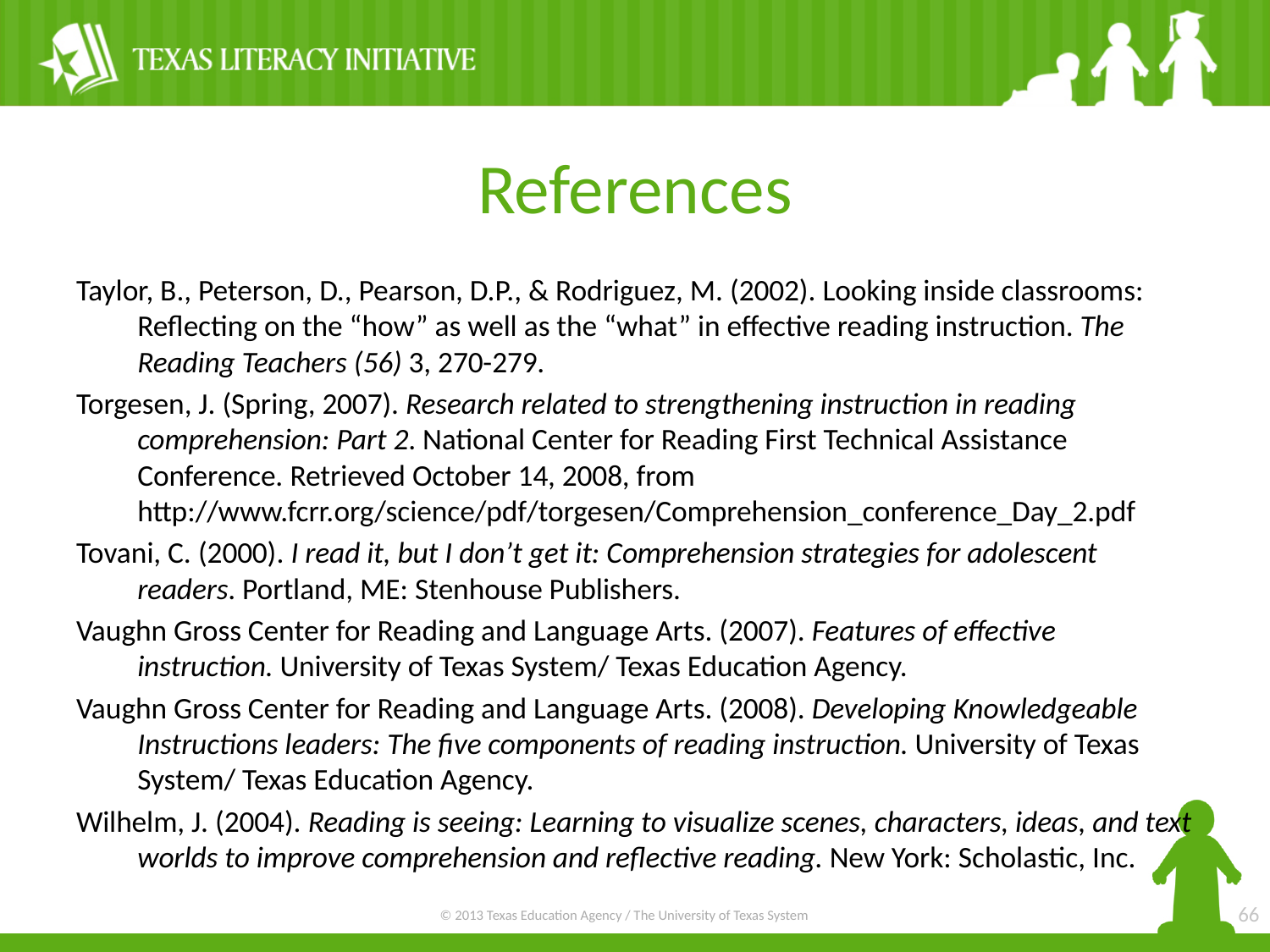

# References
Taylor, B., Peterson, D., Pearson, D.P., & Rodriguez, M. (2002). Looking inside classrooms: Reflecting on the “how” as well as the “what” in effective reading instruction. The Reading Teachers (56) 3, 270-279.
Torgesen, J. (Spring, 2007). Research related to strengthening instruction in reading comprehension: Part 2. National Center for Reading First Technical Assistance Conference. Retrieved October 14, 2008, from http://www.fcrr.org/science/pdf/torgesen/Comprehension_conference_Day_2.pdf
Tovani, C. (2000). I read it, but I don’t get it: Comprehension strategies for adolescent readers. Portland, ME: Stenhouse Publishers.
Vaughn Gross Center for Reading and Language Arts. (2007). Features of effective instruction. University of Texas System/ Texas Education Agency.
Vaughn Gross Center for Reading and Language Arts. (2008). Developing Knowledgeable Instructions leaders: The five components of reading instruction. University of Texas System/ Texas Education Agency.
Wilhelm, J. (2004). Reading is seeing: Learning to visualize scenes, characters, ideas, and text worlds to improve comprehension and reflective reading. New York: Scholastic, Inc.
66
© 2013 Texas Education Agency / The University of Texas System